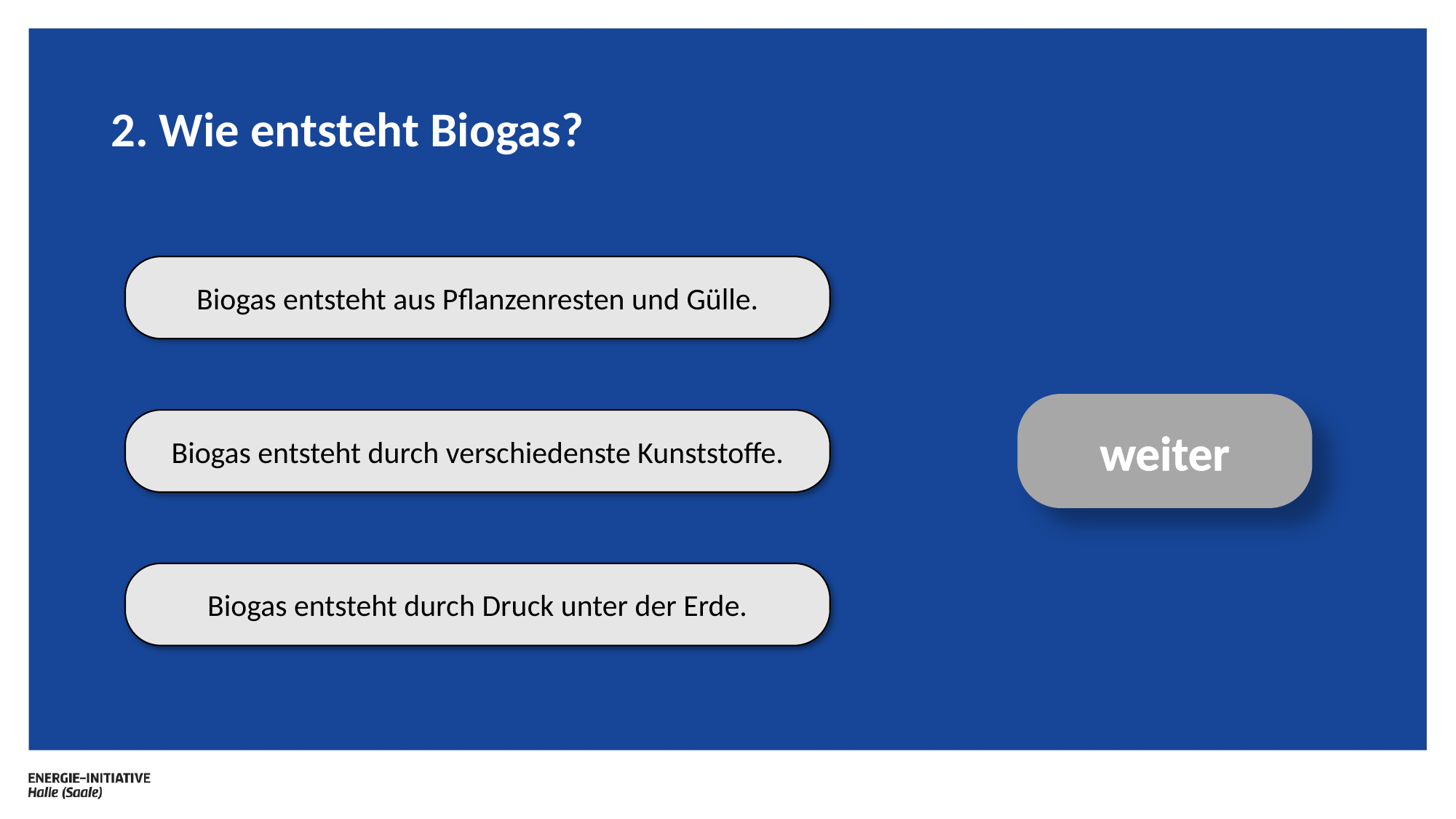

# 2. Wie entsteht Biogas?

Biogas entsteht aus Pflanzenresten und Gülle.
weiter
Biogas entsteht durch verschiedenste Kunststoffe.
Biogas entsteht durch Druck unter der Erde.